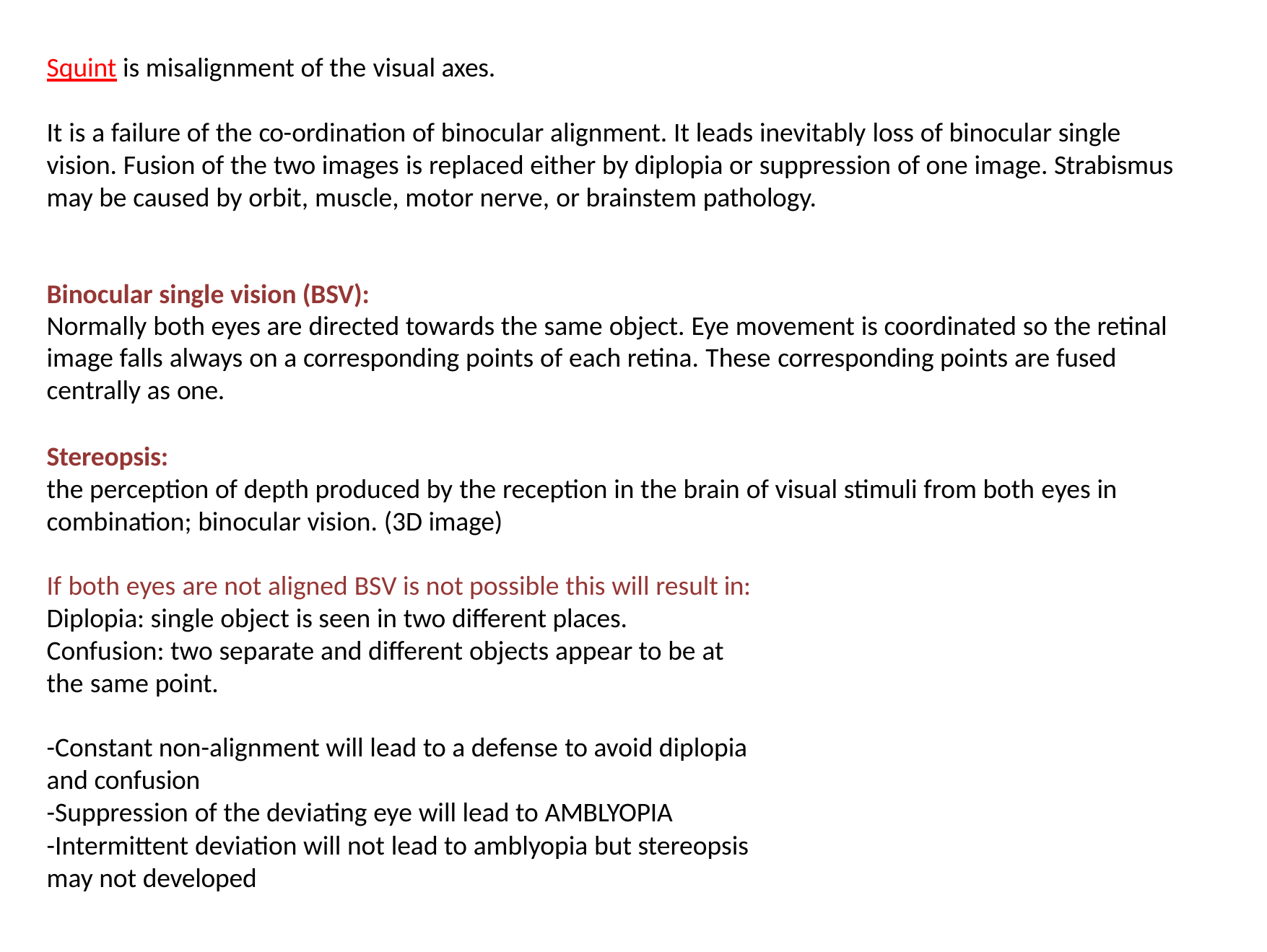

Squint is misalignment of the visual axes.
It is a failure of the co-ordination of binocular alignment. It leads inevitably loss of binocular single vision. Fusion of the two images is replaced either by diplopia or suppression of one image. Strabismus may be caused by orbit, muscle, motor nerve, or brainstem pathology.

Binocular single vision (BSV):
Normally both eyes are directed towards the same object. Eye movement is coordinated so the retinal image falls always on a corresponding points of each retina. These corresponding points are fused centrally as one.
Stereopsis:
the perception of depth produced by the reception in the brain of visual stimuli from both eyes in combination; binocular vision. (3D image)
If both eyes are not aligned BSV is not possible this will result in: Diplopia: single object is seen in two different places.
Confusion: two separate and different objects appear to be at the same point.
-Constant non-alignment will lead to a defense to avoid diplopia and confusion
-Suppression of the deviating eye will lead to AMBLYOPIA
-Intermittent deviation will not lead to amblyopia but stereopsis may not developed